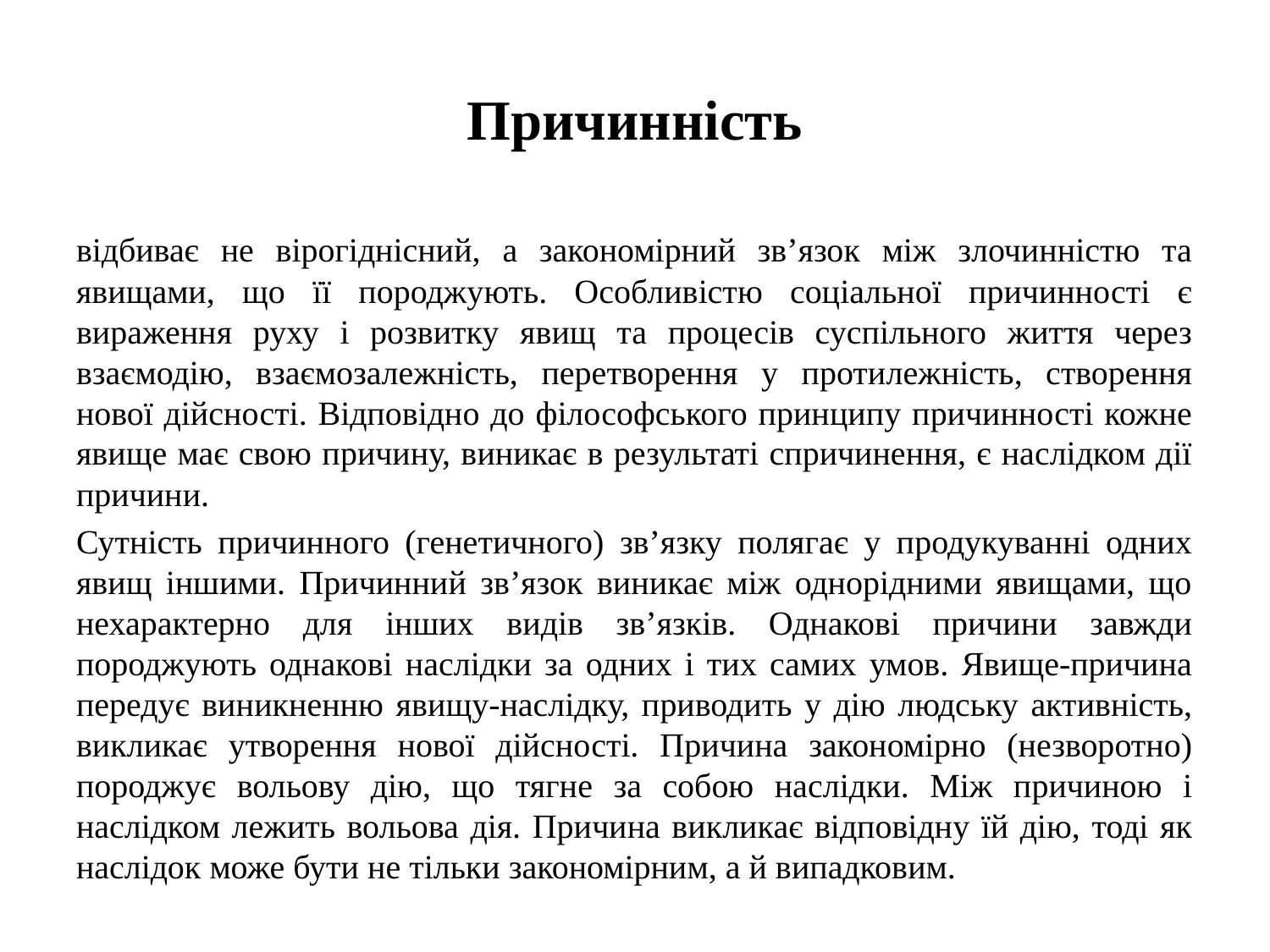

# Причинність
відбиває не вірогіднісний, а закономірний зв’язок між злочинністю та явищами, що її породжують. Особливістю соціальної причинності є вираження руху і розвитку явищ та процесів суспільного життя через взаємодію, взаємозалежність, перетворення у протилежність, створення нової дійсності. Відповідно до філософського принципу причинності кожне явище має свою причину, виникає в результаті спричинення, є наслідком дії причини.
Сутність причинного (генетичного) зв’язку полягає у продукуванні одних явищ іншими. Причинний зв’язок виникає між однорідними явищами, що нехарактерно для інших видів зв’язків. Однакові причини завжди породжують однакові наслідки за одних і тих самих умов. Явище-причина передує виникненню явищу-наслідку, приводить у дію людську активність, викликає утворення нової дійсності. Причина закономірно (незворотно) породжує вольову дію, що тягне за собою наслідки. Між причиною і наслідком лежить вольова дія. Причина викликає відповідну їй дію, тоді як наслідок може бути не тільки закономірним, а й випадковим.